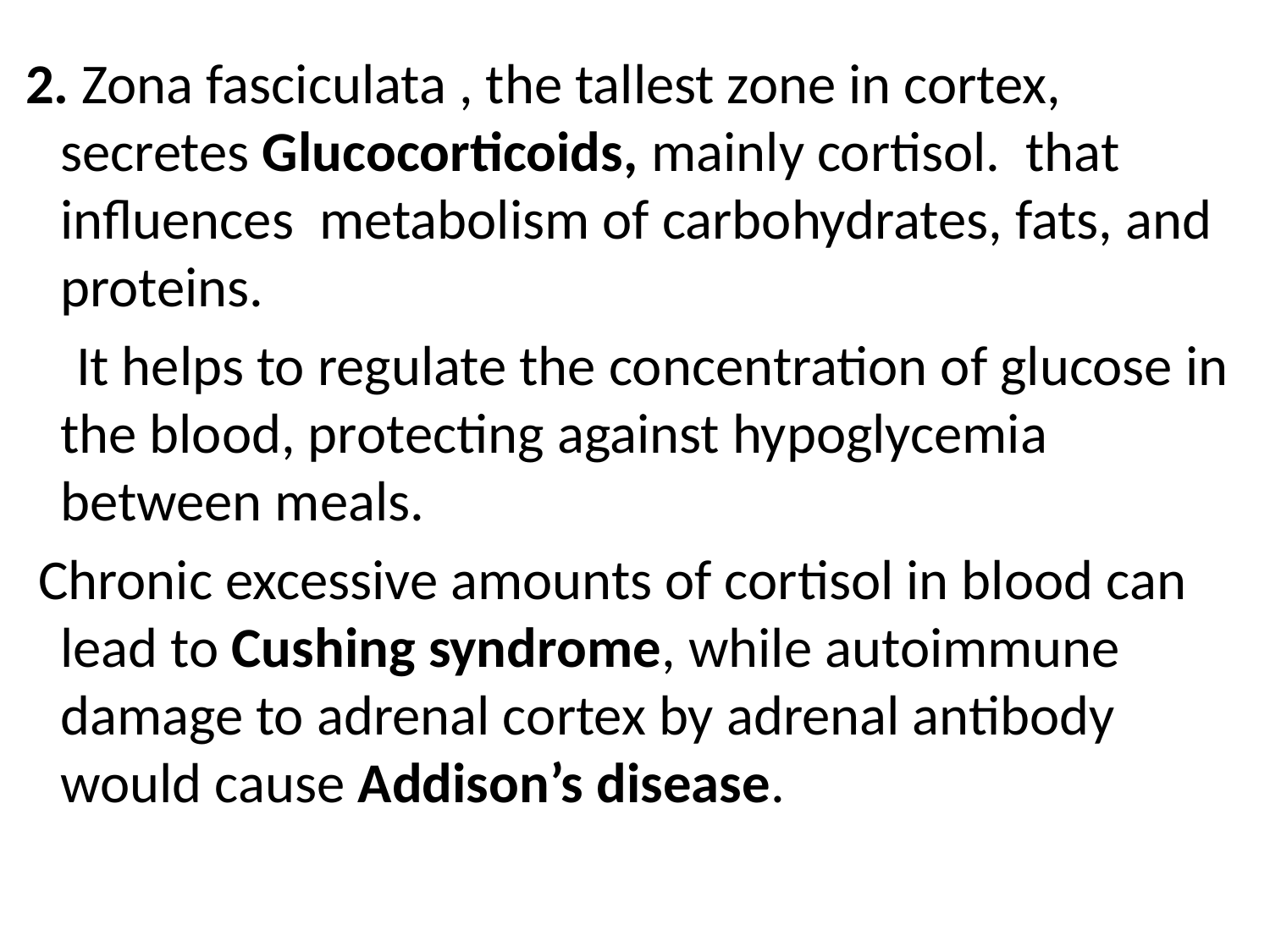

2. Zona fasciculata , the tallest zone in cortex, secretes Glucocorticoids, mainly cortisol.  that influences  metabolism of carbohydrates, fats, and proteins.
     It helps to regulate the concentration of glucose in the blood, protecting against hypoglycemia between meals.
  Chronic excessive amounts of cortisol in blood can lead to Cushing syndrome, while autoimmune damage to adrenal cortex by adrenal antibody would cause Addison’s disease.